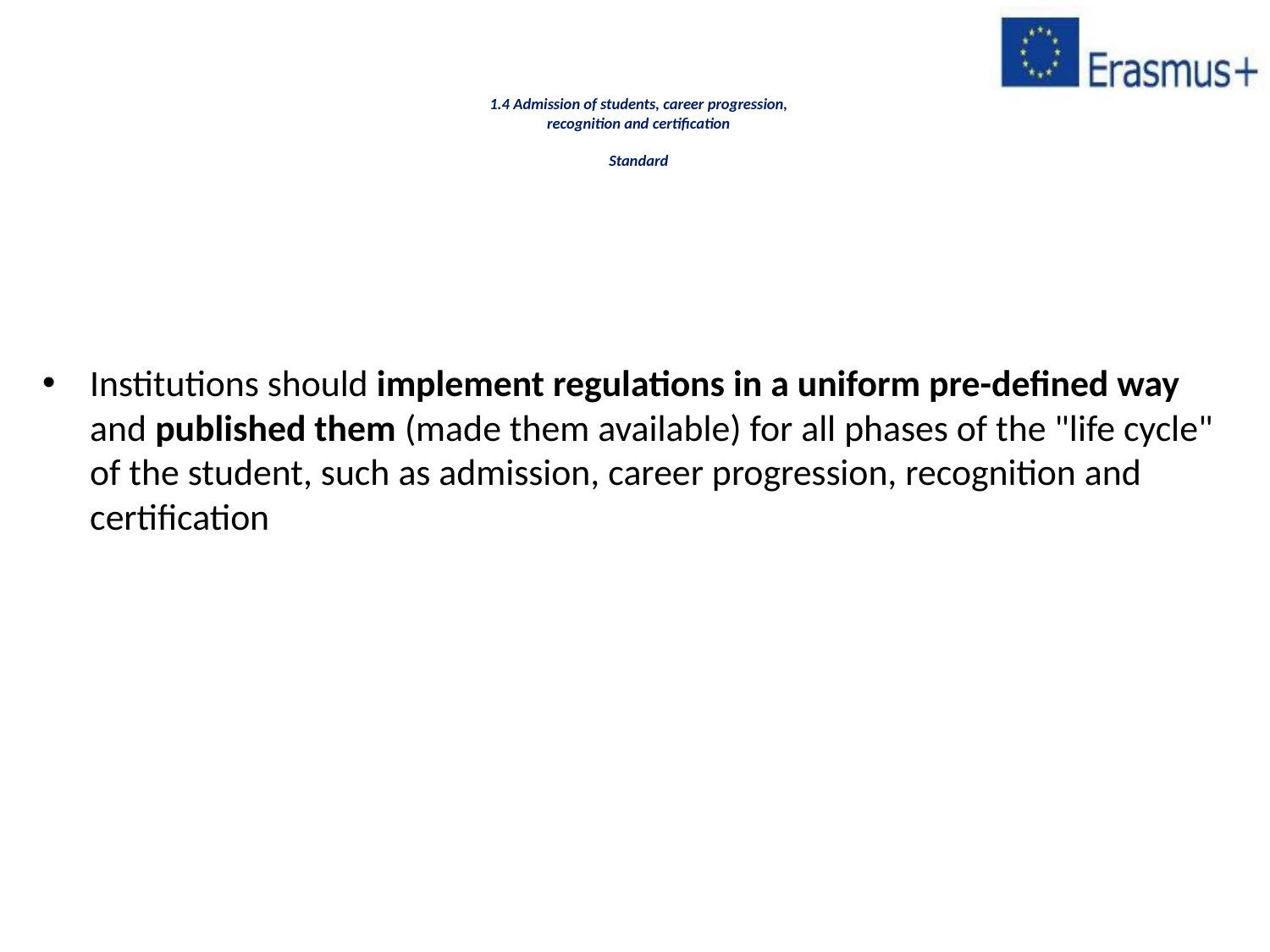

# 1.4 Admission of students, career progression, recognition and certification Standard
Institutions should implement regulations in a uniform pre-defined way and published them (made them available) for all phases of the "life cycle" of the student, such as admission, career progression, recognition and certification